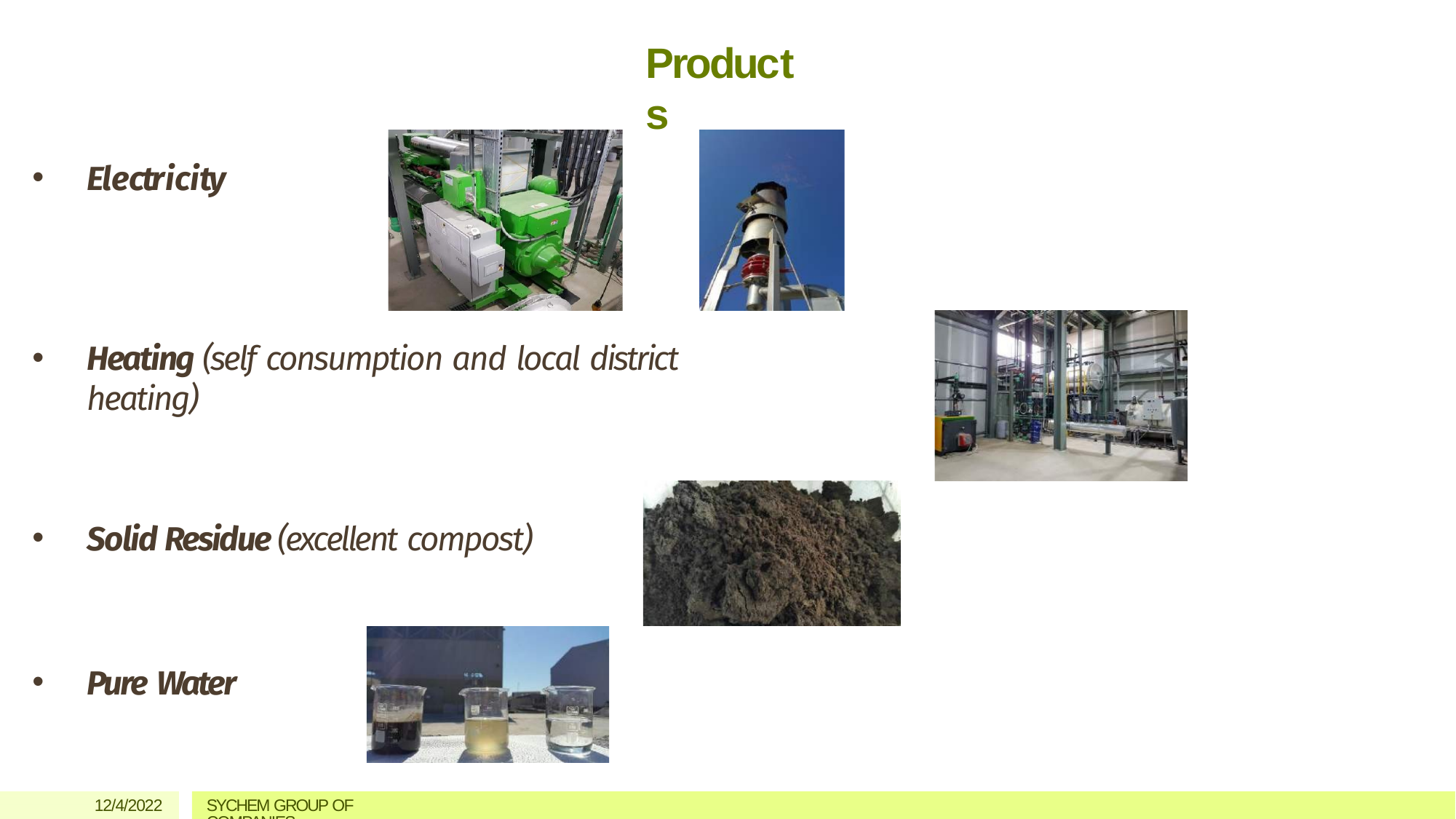

# Products

Electricity

Heating (self consumption and local district heating)

Solid Residue (excellent compost)

Pure Water

12/4/2022
SYCHEM GROUP OF COMPANIES